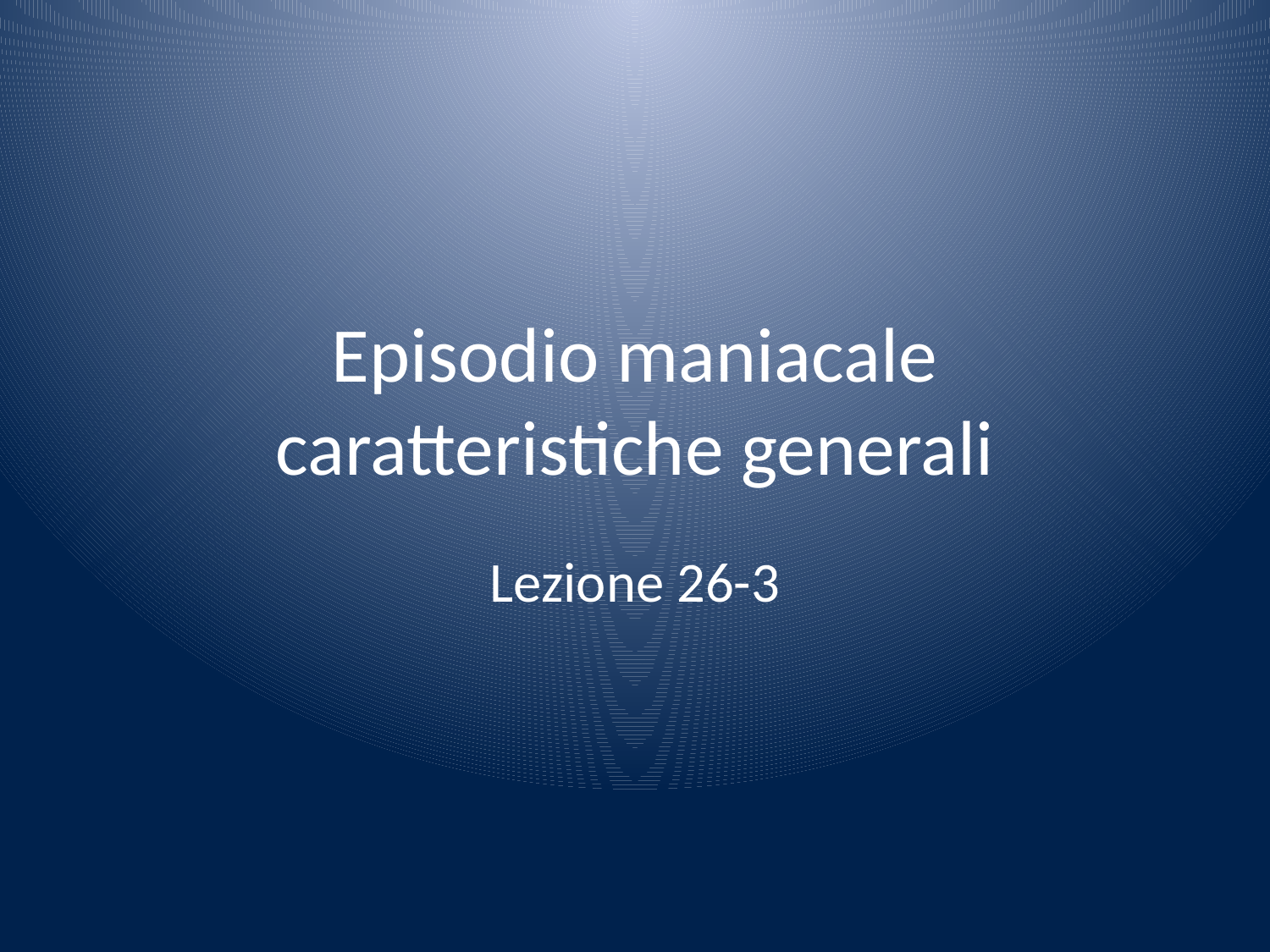

# Episodio maniacale caratteristiche generali
Lezione 26-3